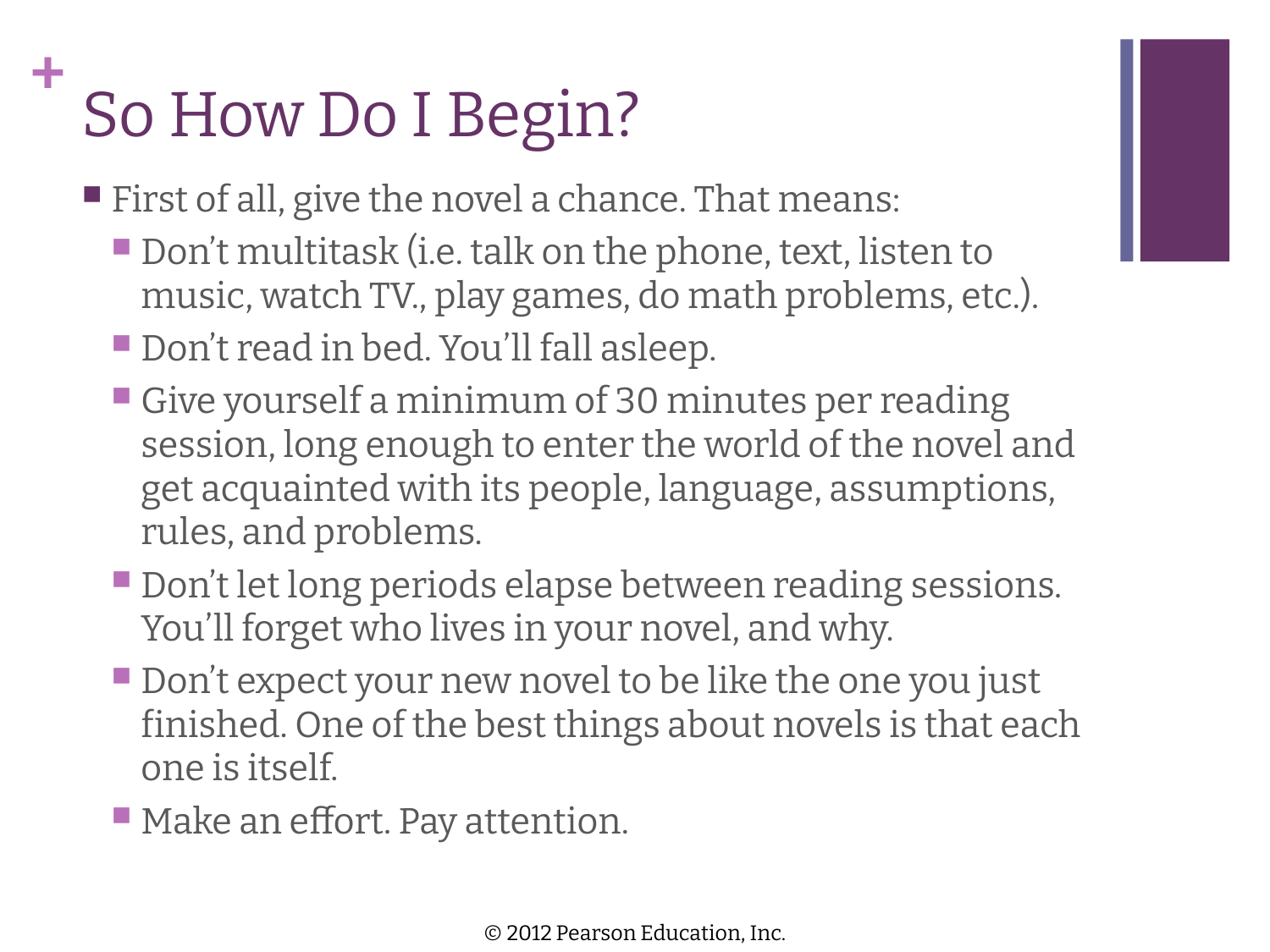

# So How Do I Begin?
First of all, give the novel a chance. That means:
Don’t multitask (i.e. talk on the phone, text, listen to music, watch TV., play games, do math problems, etc.).
Don’t read in bed. You’ll fall asleep.
Give yourself a minimum of 30 minutes per reading session, long enough to enter the world of the novel and get acquainted with its people, language, assumptions, rules, and problems.
Don’t let long periods elapse between reading sessions. You’ll forget who lives in your novel, and why.
Don’t expect your new novel to be like the one you just finished. One of the best things about novels is that each one is itself.
Make an effort. Pay attention.

© 2012 Pearson Education, Inc.